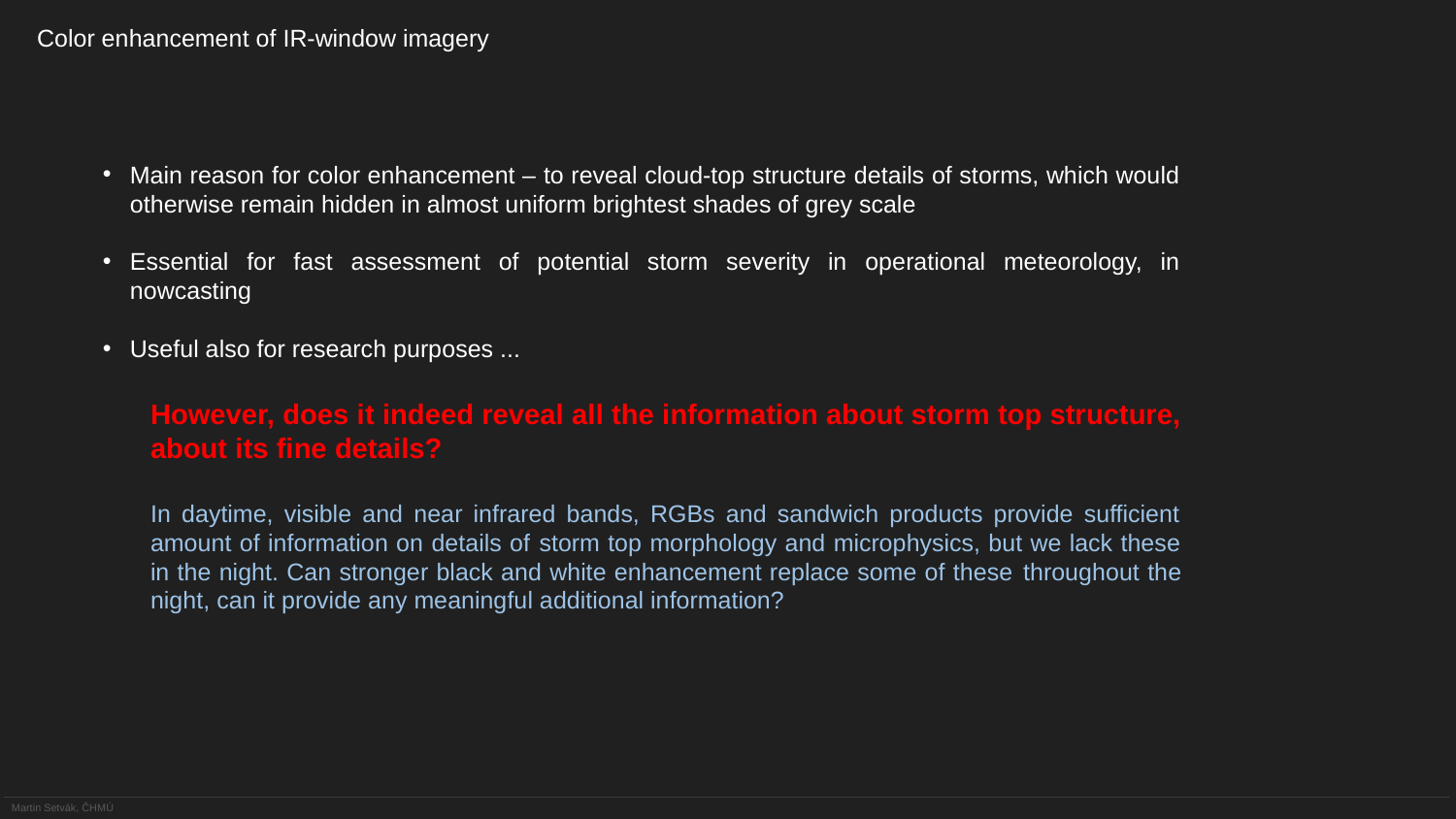

Color enhancement of IR-window imagery
Main reason for color enhancement – to reveal cloud-top structure details of storms, which would otherwise remain hidden in almost uniform brightest shades of grey scale

Essential for fast assessment of potential storm severity in operational meteorology, in nowcasting

Useful also for research purposes ...
However, does it indeed reveal all the information about storm top structure,
about its fine details?

In daytime, visible and near infrared bands, RGBs and sandwich products provide sufficient amount of information on details of storm top morphology and microphysics, but we lack these in the night. Can stronger black and white enhancement replace some of these throughout the night, can it provide any meaningful additional information?
Martin Setvák, ČHMÚ